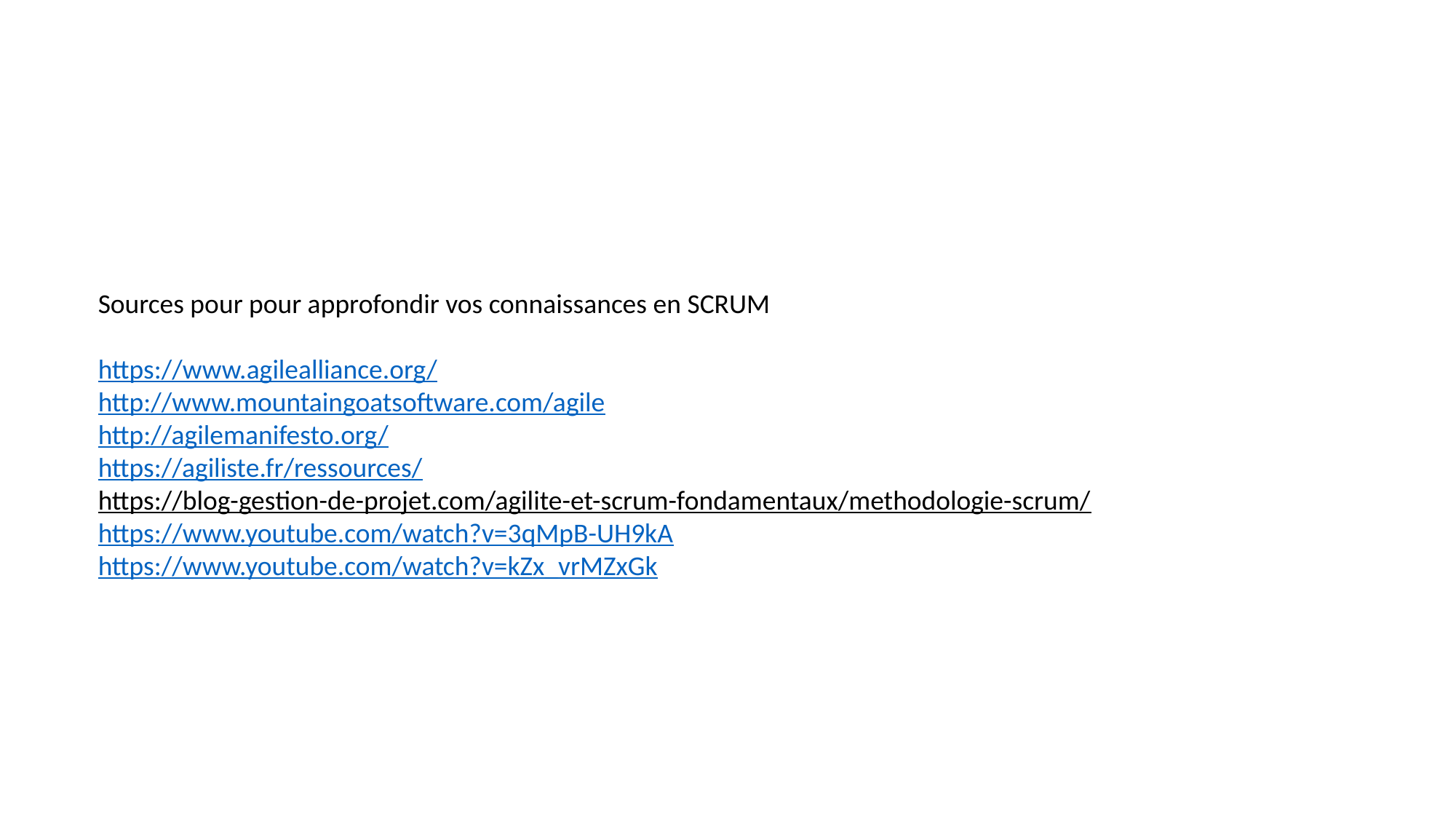

Sources pour pour approfondir vos connaissances en SCRUM

https://www.agilealliance.org/
http://www.mountaingoatsoftware.com/agile
http://agilemanifesto.org/
https://agiliste.fr/ressources/
https://blog-gestion-de-projet.com/agilite-et-scrum-fondamentaux/methodologie-scrum/
https://www.youtube.com/watch?v=3qMpB-UH9kA
https://www.youtube.com/watch?v=kZx_vrMZxGk